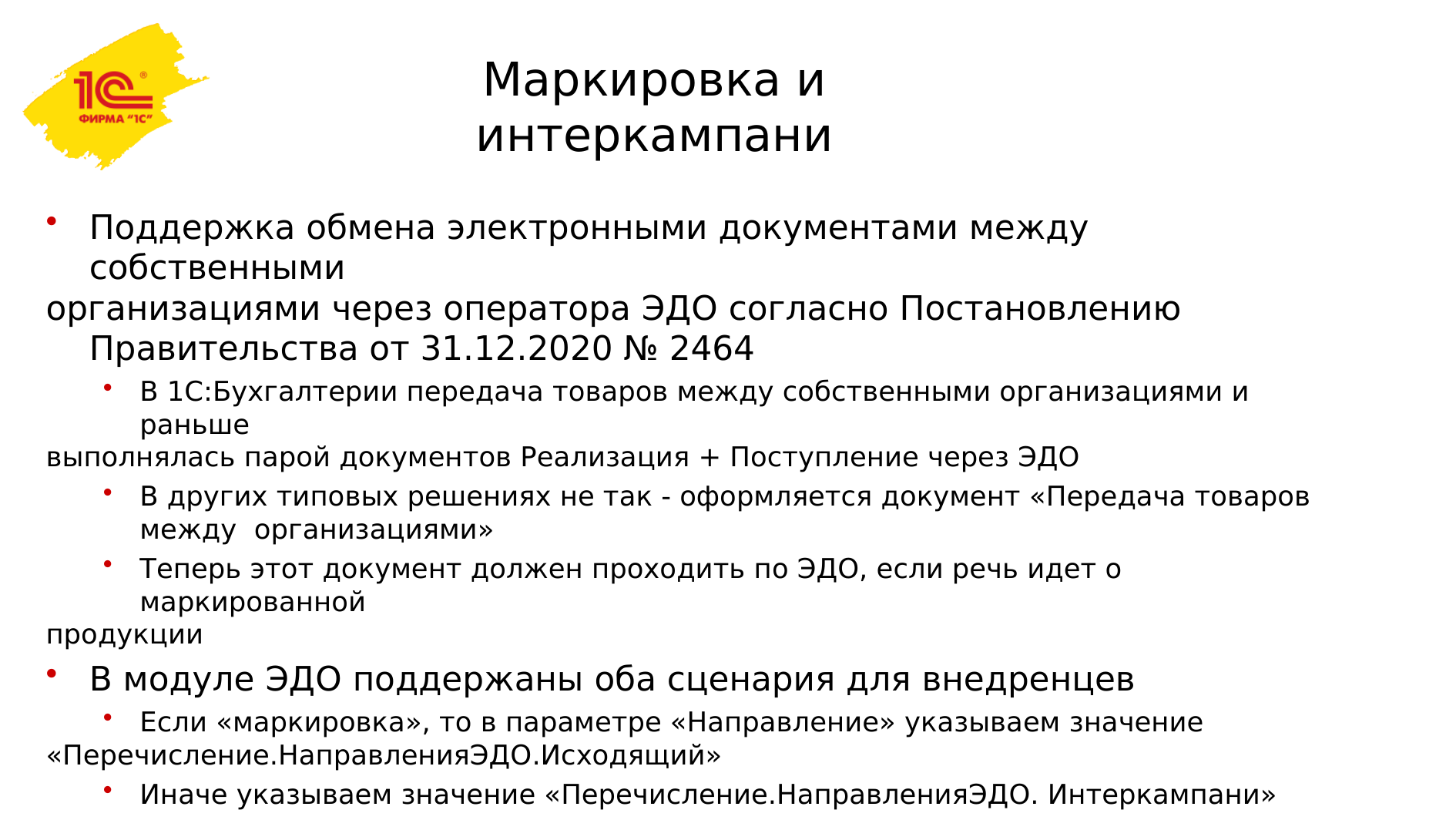

# Маркировка и интеркампани
Поддержка обмена электронными документами между собственными
организациями через оператора ЭДО согласно Постановлению  Правительства от 31.12.2020 № 2464
В 1С:Бухгалтерии передача товаров между собственными организациями и раньше
выполнялась парой документов Реализация + Поступление через ЭДО
В других типовых решениях не так - оформляется документ «Передача товаров между  организациями»
Теперь этот документ должен проходить по ЭДО, если речь идет о маркированной
продукции
В модуле ЭДО поддержаны оба сценария для внедренцев
Если «маркировка», то в параметре «Направление» указываем значение
«Перечисление.НаправленияЭДО.Исходящий»
Иначе указываем значение «Перечисление.НаправленияЭДО. Интеркампани»
Получателями ЭДО теперь могут быть не только контрагенты, но и собственные  организации – их теперь можно приглашать к обмену
При обмене в базе будет только один учетный документ «Передача товаров между